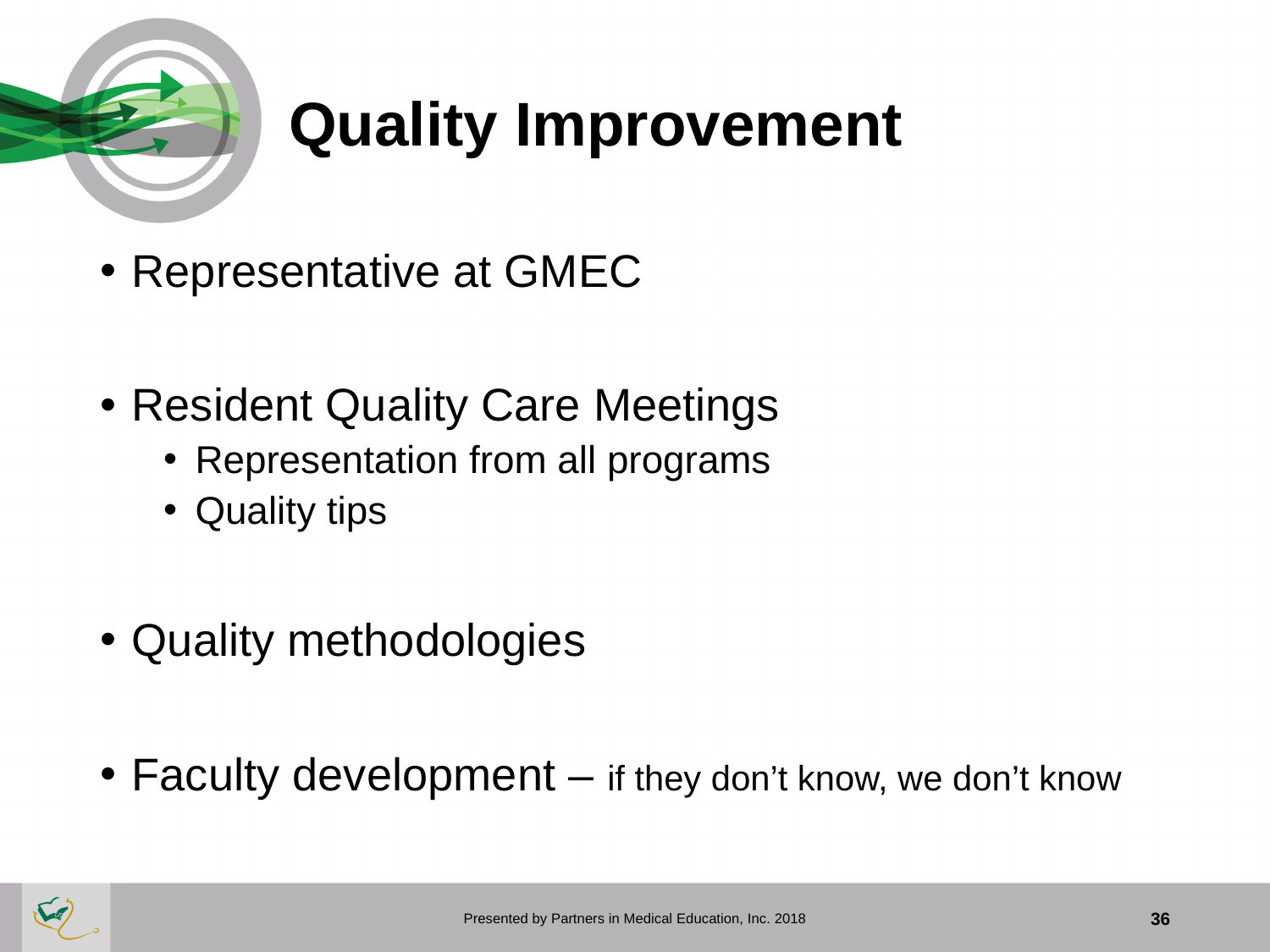

# Quality Improvement
Representative at GMEC

Resident Quality Care Meetings
Representation from all programs
Quality tips

Quality methodologies

Faculty development – if they don’t know, we don’t know
Presented by Partners in Medical Education, Inc. 2018
36